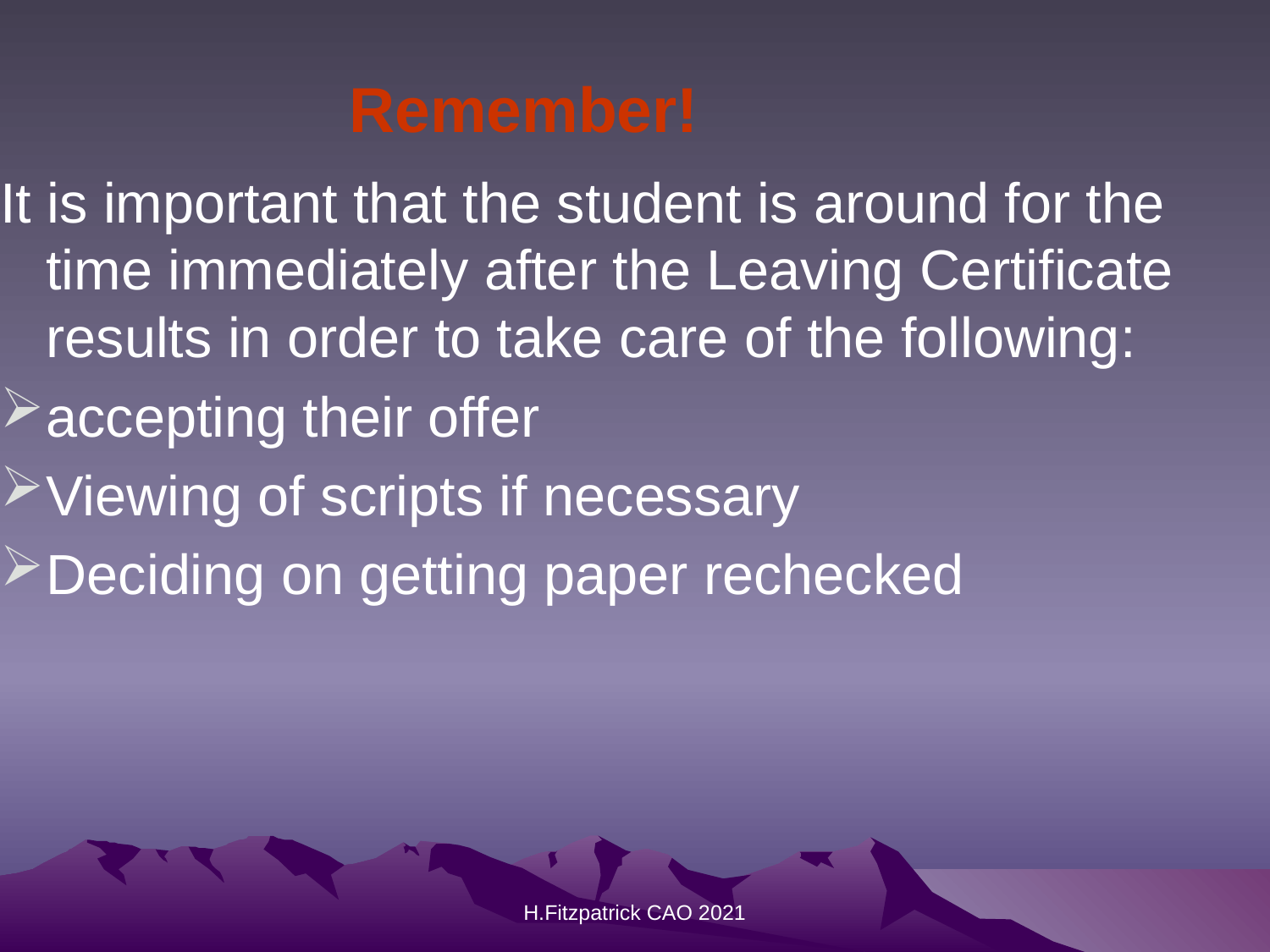

Remember!
It is important that the student is around for the time immediately after the Leaving Certificate results in order to take care of the following:
accepting their offer
Viewing of scripts if necessary
Deciding on getting paper rechecked
H.Fitzpatrick CAO 2021